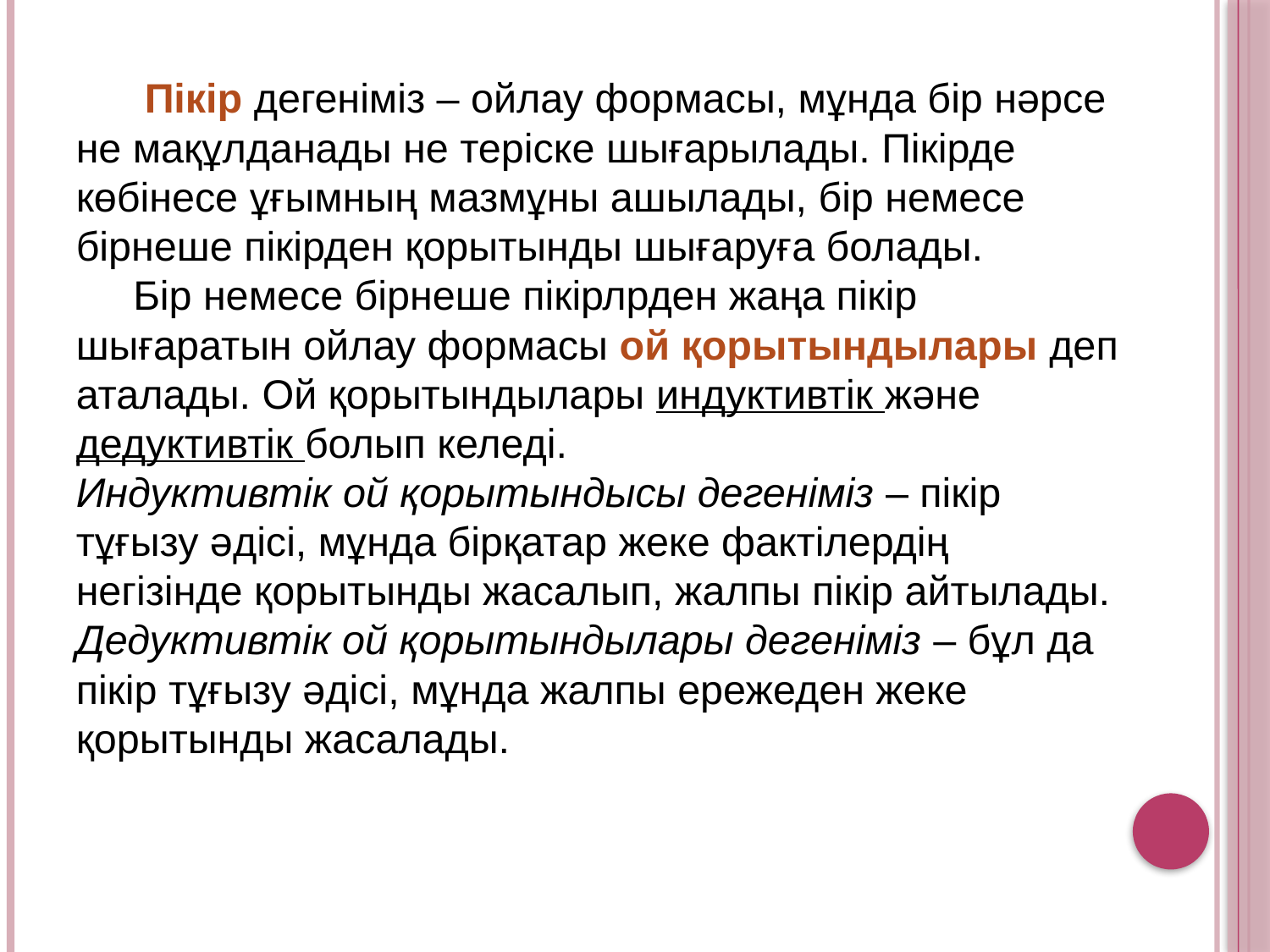

Пікір дегеніміз – ойлау формасы, мұнда бір нәрсе не мақұлданады не теріске шығарылады. Пікірде көбінесе ұғымның мазмұны ашылады, бір немесе бірнеше пікірден қорытынды шығаруға болады.
     Бір немесе бірнеше пікірлрден жаңа пікір шығаратын ойлау формасы ой қорытындылары деп аталады. Ой қорытындылары индуктивтік және дедуктивтік болып келеді.
Индуктивтік ой қорытындысы дегеніміз – пікір тұғызу әдісі, мұнда бірқатар жеке фактілердің негізінде қорытынды жасалып, жалпы пікір айтылады.
Дедуктивтік ой қорытындылары дегеніміз – бұл да пікір тұғызу әдісі, мұнда жалпы ережеден жеке қорытынды жасалады.